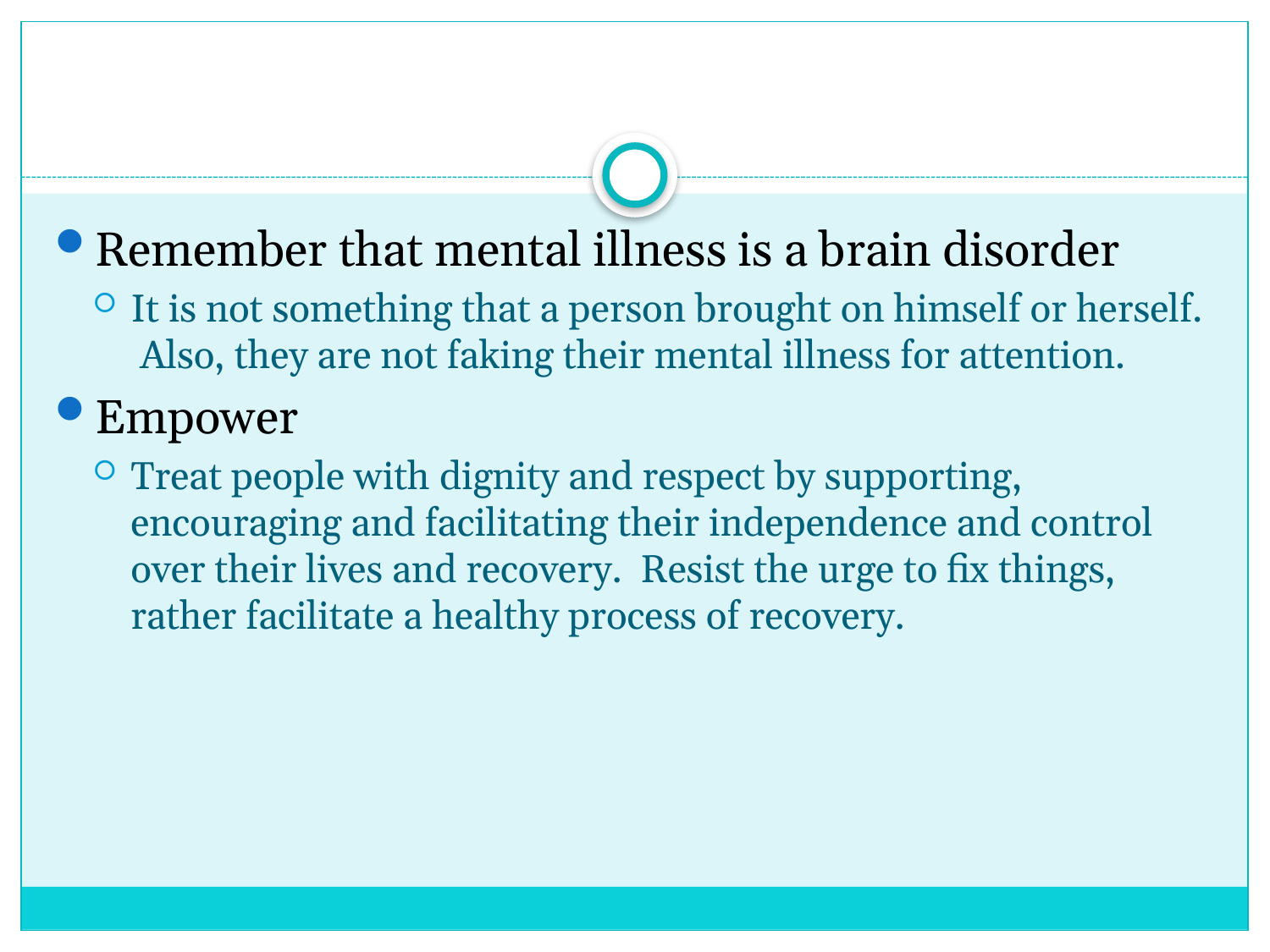

#
Remember that mental illness is a brain disorder
It is not something that a person brought on himself or herself.  Also, they are not faking their mental illness for attention.
Empower
Treat people with dignity and respect by supporting, encouraging and facilitating their independence and control over their lives and recovery.  Resist the urge to fix things, rather facilitate a healthy process of recovery.